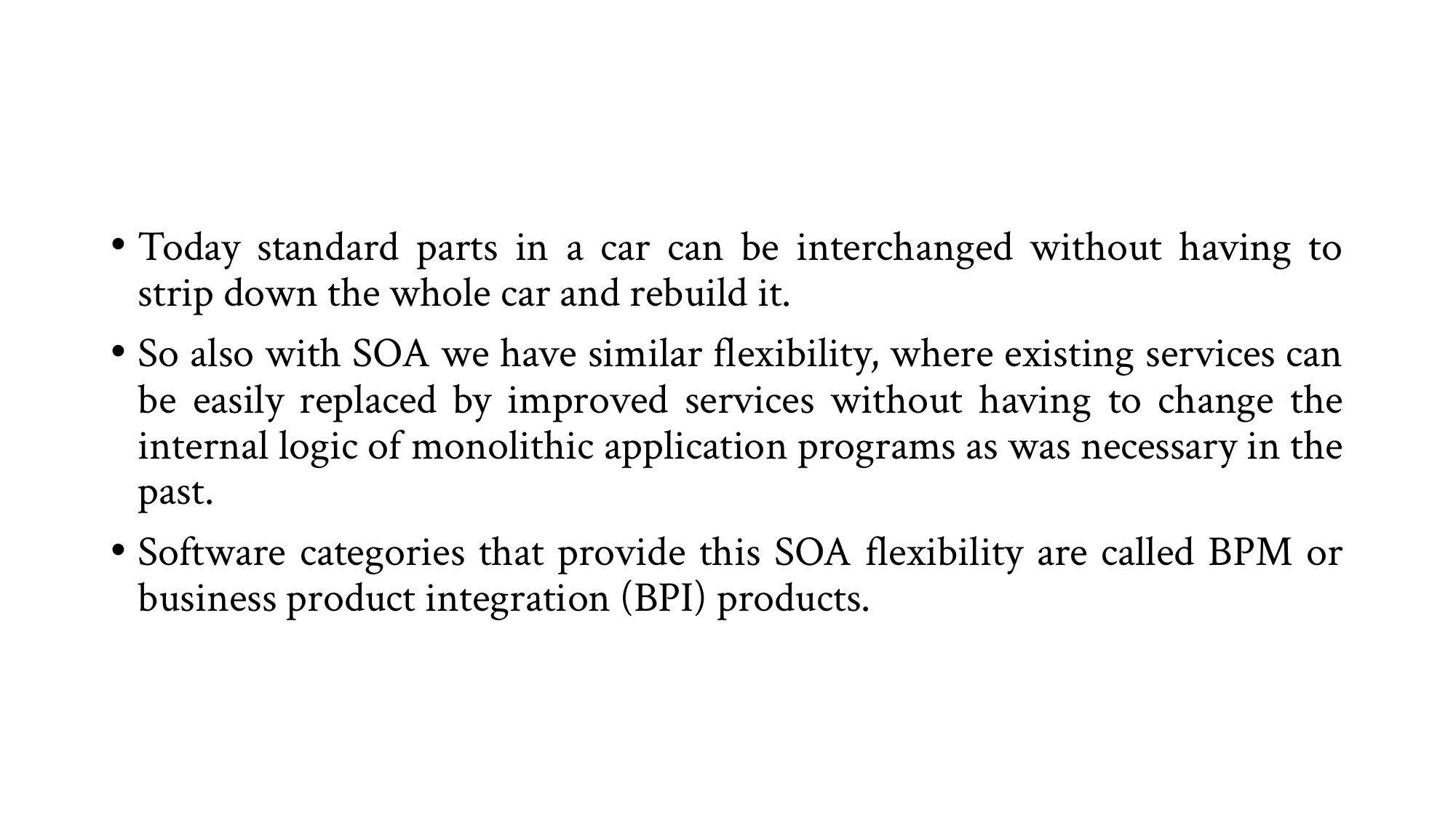

#
Today standard parts in a car can be interchanged without having to strip down the whole car and rebuild it.
So also with SOA we have similar flexibility, where existing services can be easily replaced by improved services without having to change the internal logic of monolithic application programs as was necessary in the past.
Software categories that provide this SOA flexibility are called BPM or business product integration (BPI) products.